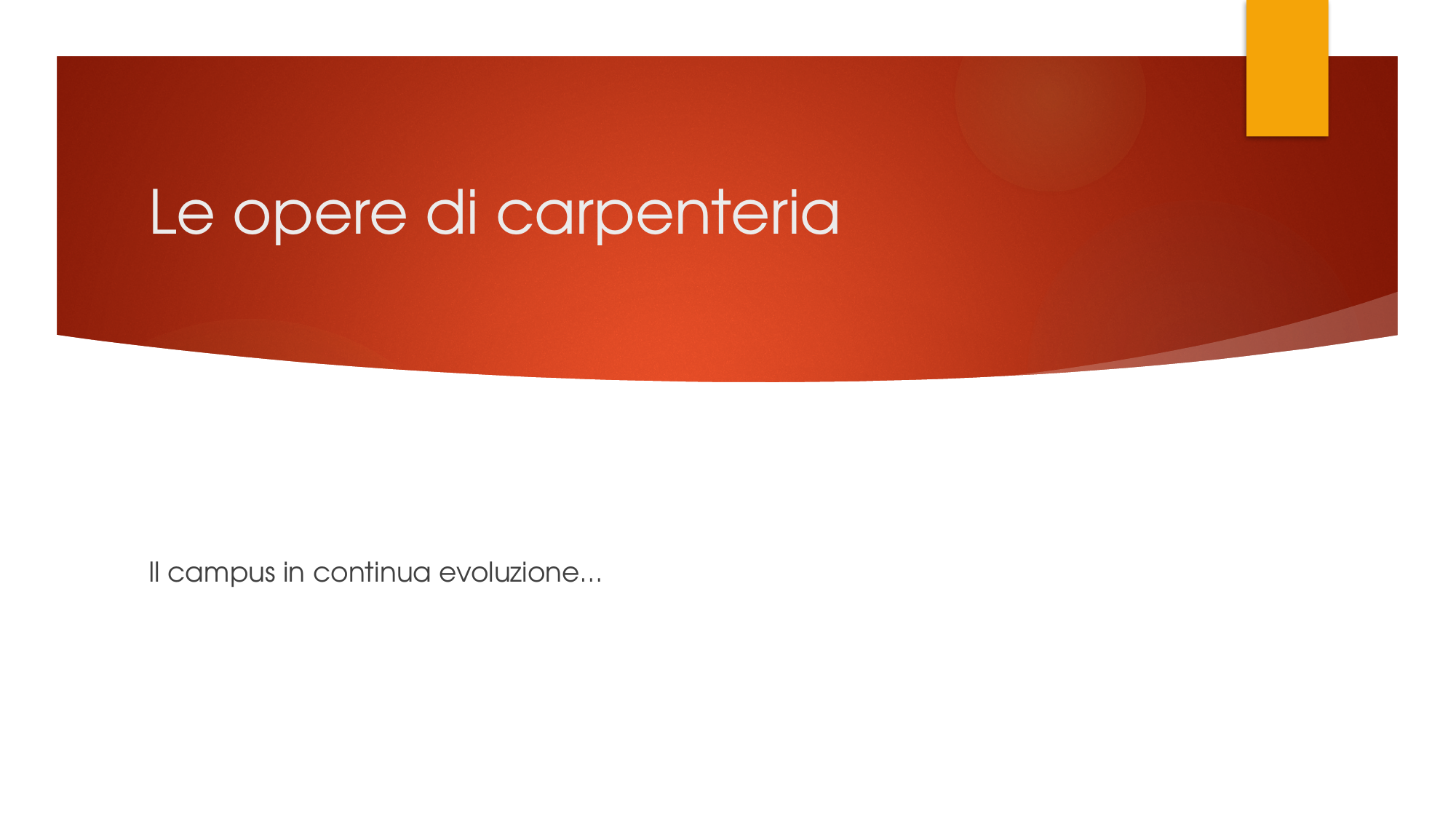

# Le opere di carpenteria
Il campus in continua evoluzione…